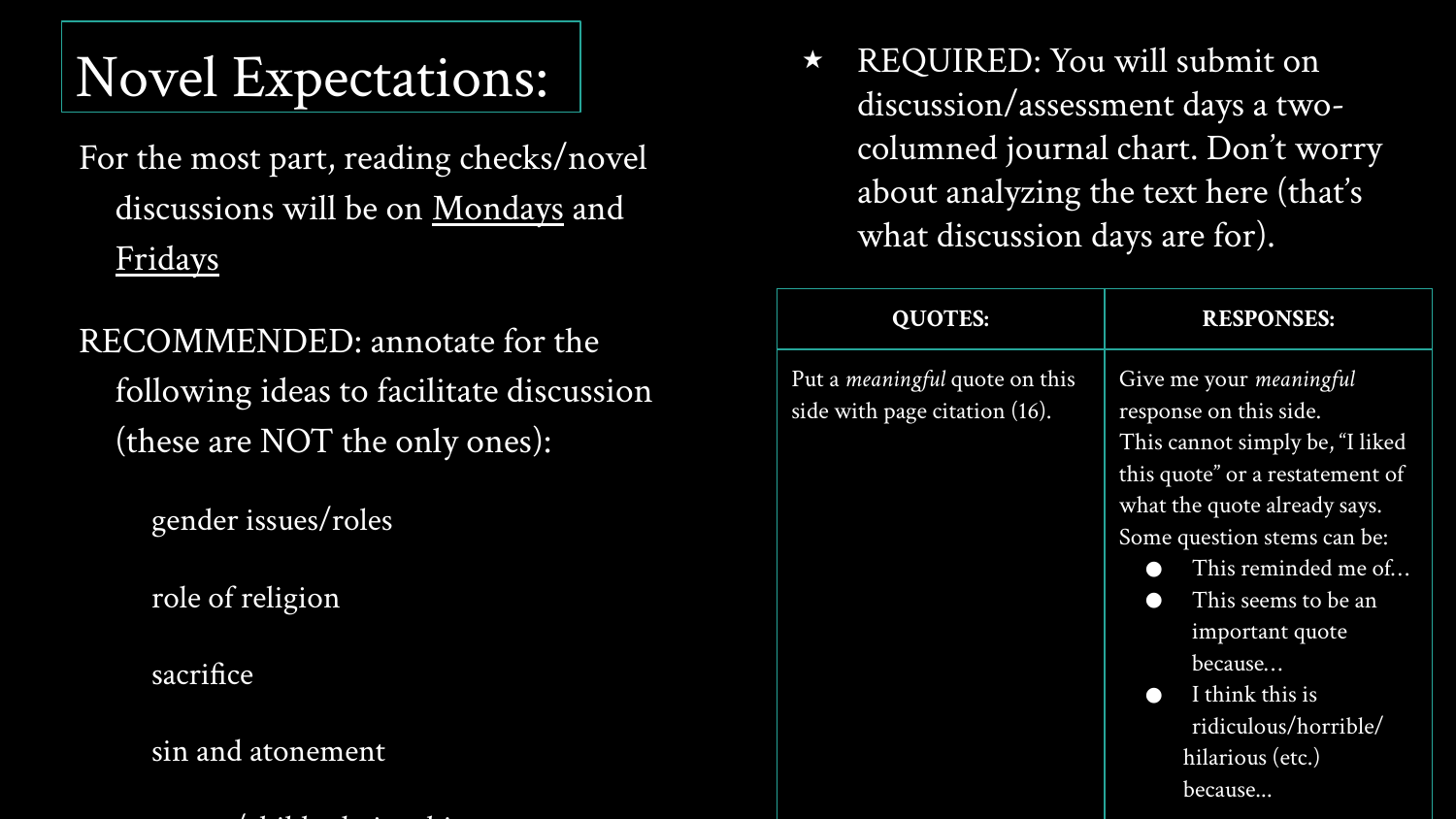

# Novel Expectations:
REQUIRED: You will submit on discussion/assessment days a two-columned journal chart. Don’t worry about analyzing the text here (that’s what discussion days are for).
For the most part, reading checks/novel discussions will be on Mondays and Fridays
RECOMMENDED: annotate for the following ideas to facilitate discussion (these are NOT the only ones):
gender issues/roles
role of religion
sacrifice
sin and atonement
parent/child relationships
impact of setting: Afghanistan (and in KR, America)

| QUOTES: | RESPONSES: |
| --- | --- |
| Put a meaningful quote on this side with page citation (16). | Give me your meaningful response on this side. This cannot simply be, “I liked this quote” or a restatement of what the quote already says. Some question stems can be: This reminded me of… This seems to be an important quote because… I think this is ridiculous/horrible/ hilarious (etc.) because... |